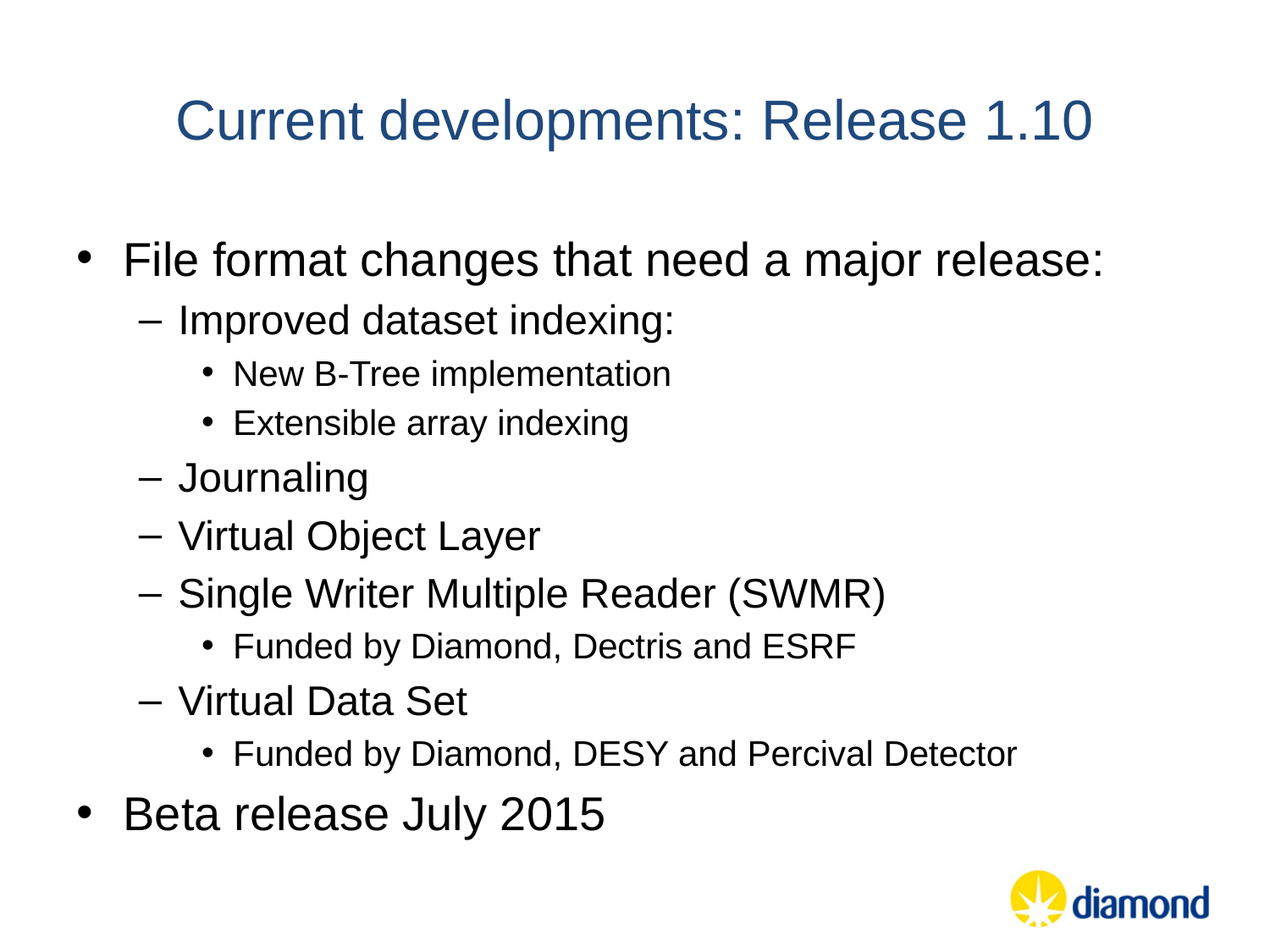

# Current developments: Release 1.10
File format changes that need a major release:
Improved dataset indexing:
New B-Tree implementation
Extensible array indexing
Journaling
Virtual Object Layer
Single Writer Multiple Reader (SWMR)
Funded by Diamond, Dectris and ESRF
Virtual Data Set
Funded by Diamond, DESY and Percival Detector
Beta release July 2015